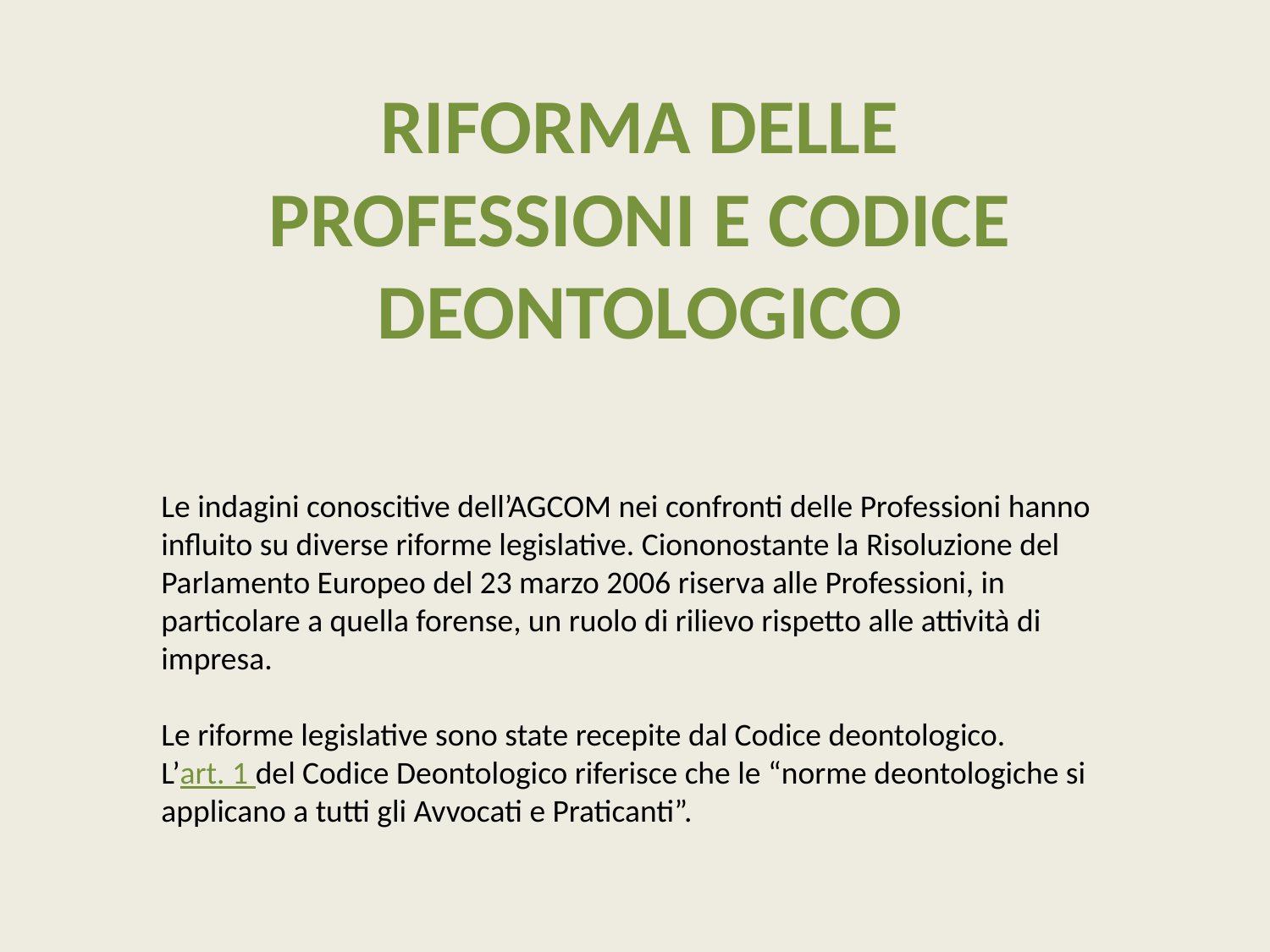

RIFORMA DELLE PROFESSIONI E CODICE DEONTOLOGICO

Le indagini conoscitive dell’AGCOM nei confronti delle Professioni hanno influito su diverse riforme legislative. Ciononostante la Risoluzione del Parlamento Europeo del 23 marzo 2006 riserva alle Professioni, in particolare a quella forense, un ruolo di rilievo rispetto alle attività di impresa.

Le riforme legislative sono state recepite dal Codice deontologico.
L’art. 1 del Codice Deontologico riferisce che le “norme deontologiche si applicano a tutti gli Avvocati e Praticanti”.